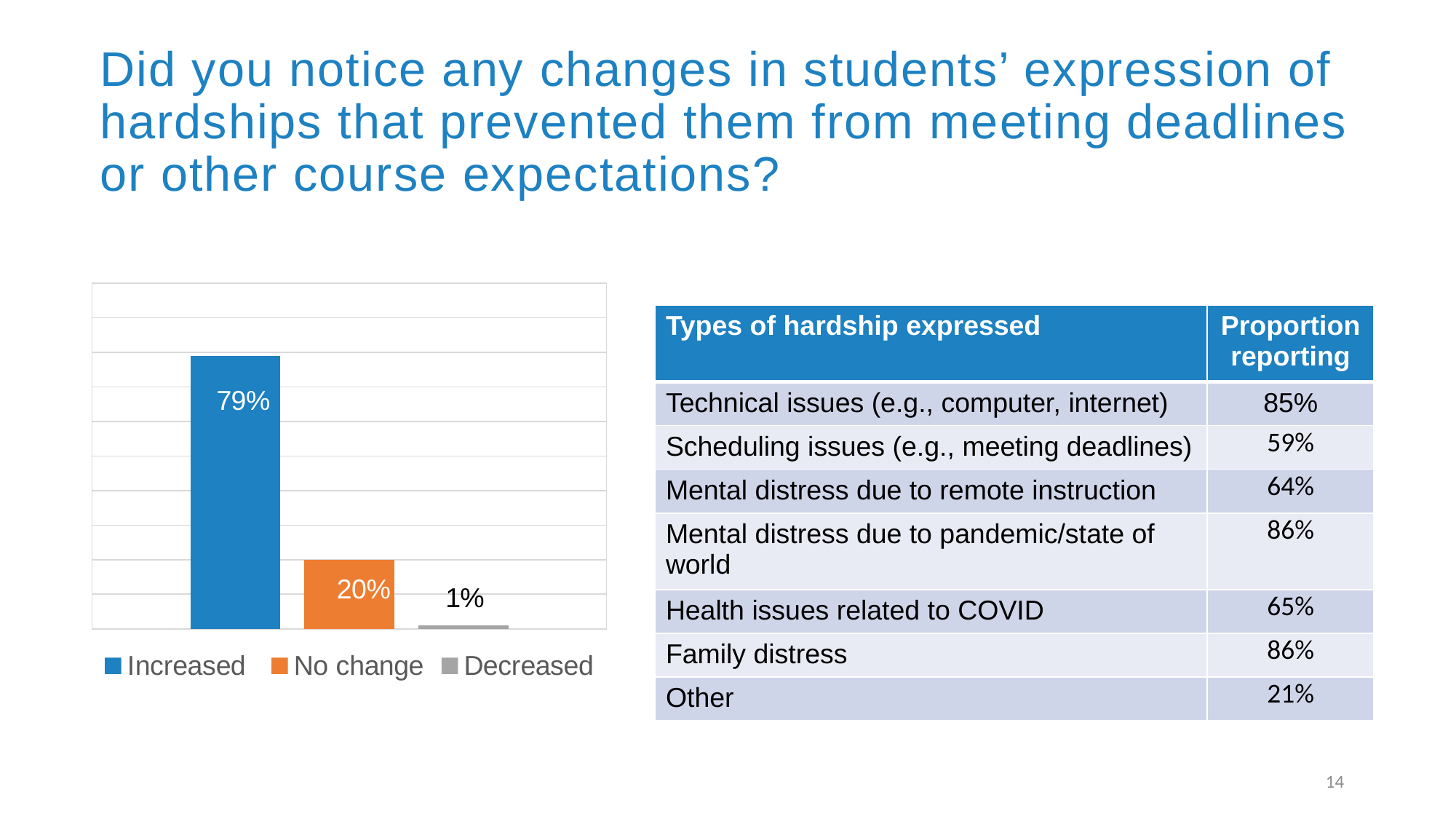

# Did you notice any changes in students’ expression of hardships that prevented them from meeting deadlines or other course expectations?

### Chart

| Category | Increased  | No change | Decreased |
|---|---|---|---|
| Category 1 | 79.0 | 20.0 | 1.0 |
| Types of hardship expressed | Proportion reporting |
| --- | --- |
| Technical issues (e.g., computer, internet) | 85% |
| Scheduling issues (e.g., meeting deadlines) | 59% |
| Mental distress due to remote instruction | 64% |
| Mental distress due to pandemic/state of world | 86% |
| Health issues related to COVID | 65% |
| Family distress | 86% |
| Other | 21% |
14